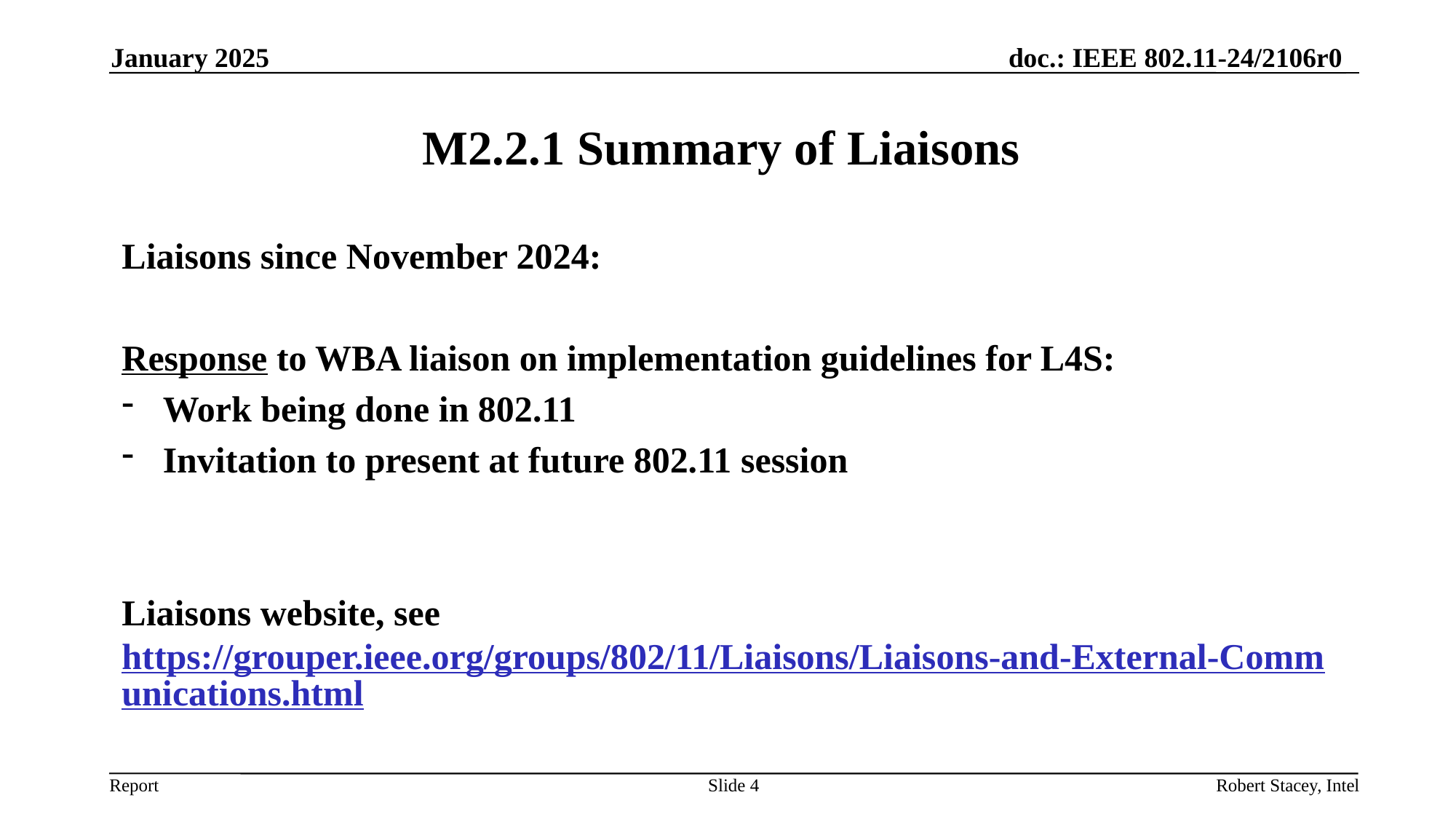

January 2025
# M2.2.1 Summary of Liaisons
Liaisons since November 2024:

Response to WBA liaison on implementation guidelines for L4S:
Work being done in 802.11
Invitation to present at future 802.11 session

Liaisons website, see https://grouper.ieee.org/groups/802/11/Liaisons/Liaisons-and-External-Communications.html

Slide 4
Robert Stacey, Intel